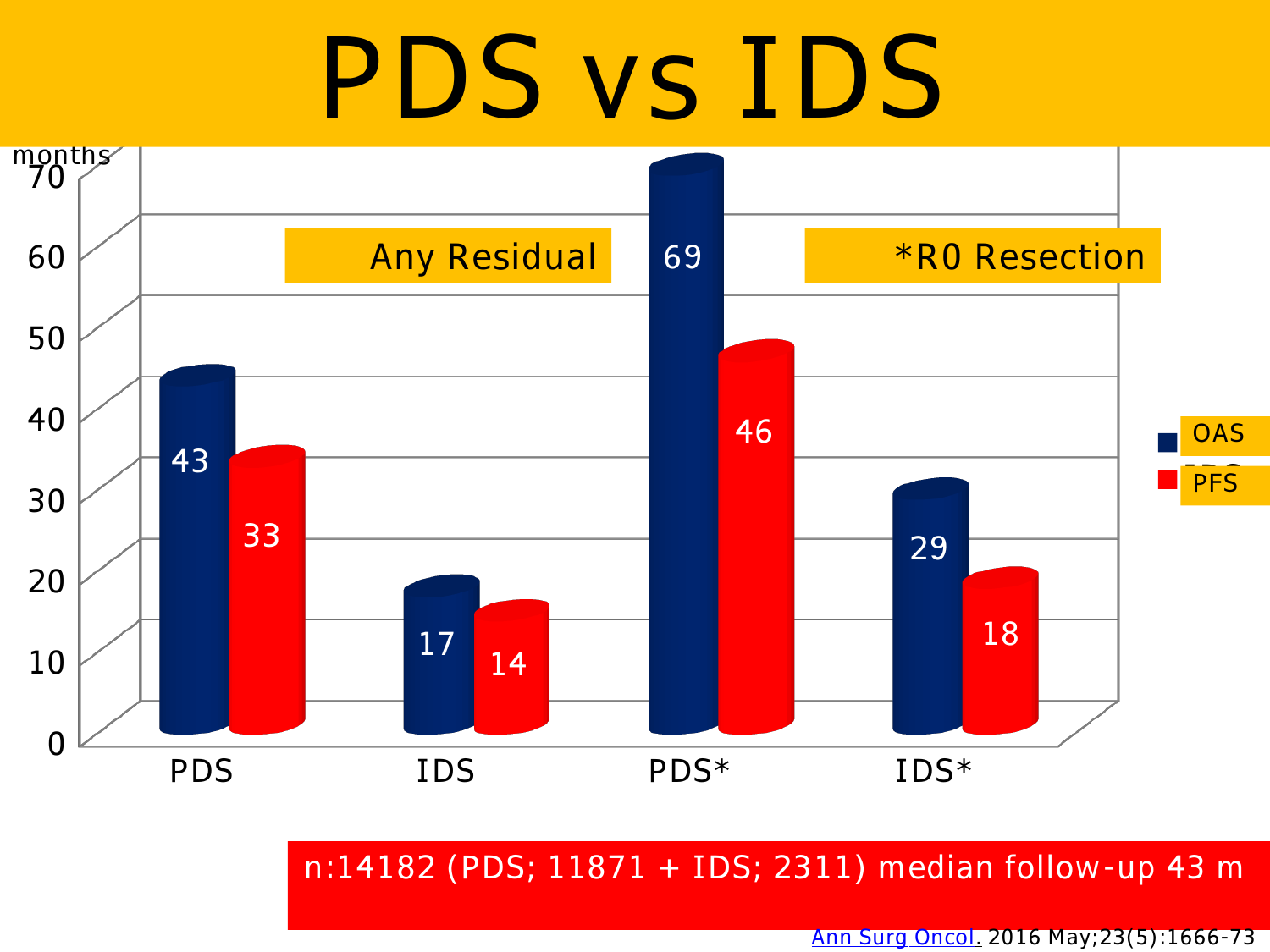

PDS vs IDS

[unsupported chart]

Any Residual
*R0 Resection
n:14182 (PDS; 11871 + IDS; 2311) median follow-up 43 m
Ann Surg Oncol. 2016 May;23(5):1666-73